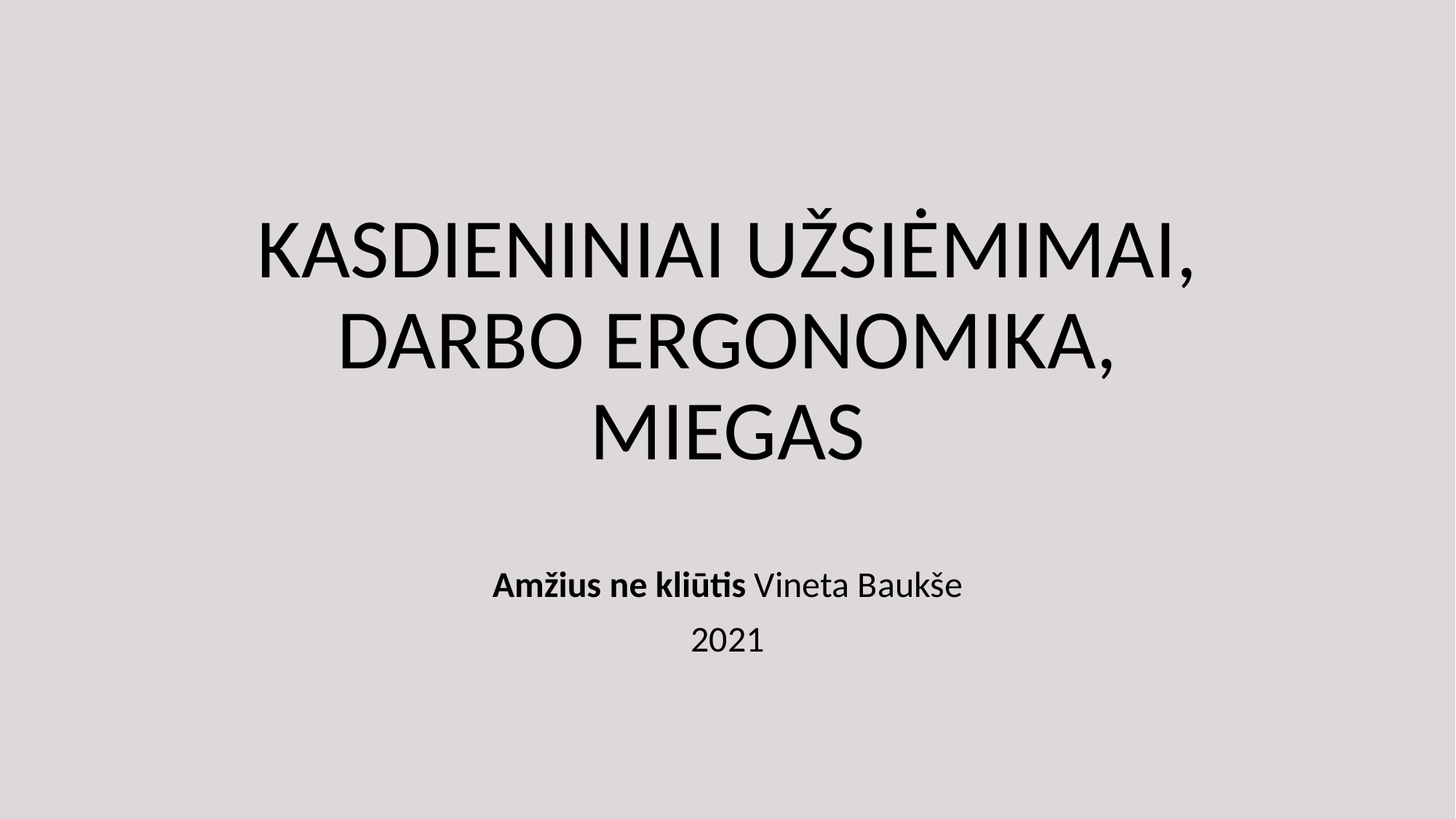

# KASDIENINIAI UŽSIĖMIMAI, DARBO ERGONOMIKA, MIEGAS
Amžius ne kliūtis Vineta Baukše
2021